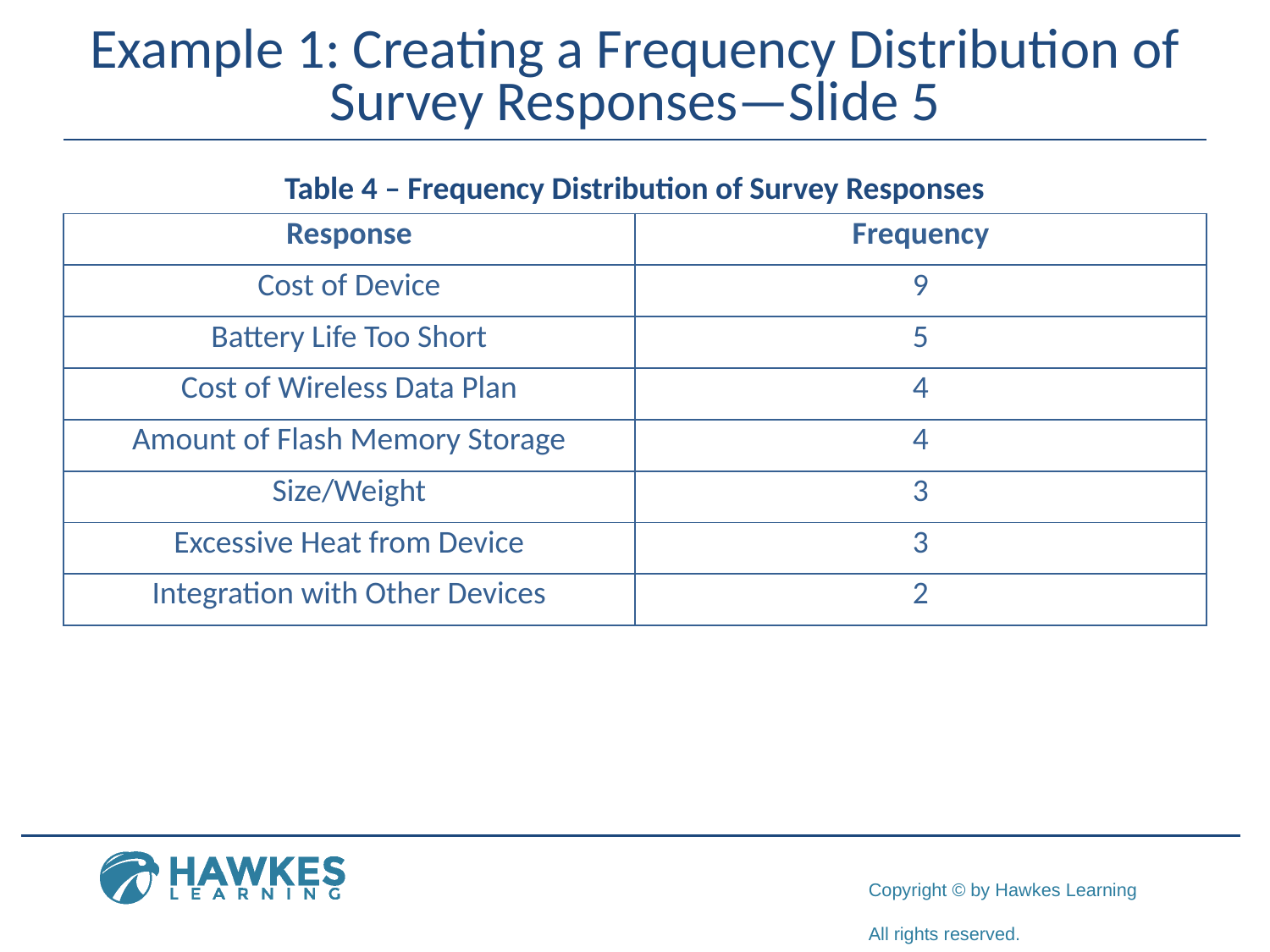

# Example 1: Creating a Frequency Distribution of Survey Responses—Slide 5
Table 4 – Frequency Distribution of Survey Responses
| Response | Frequency |
| --- | --- |
| Cost of Device | 9 |
| Battery Life Too Short | 5 |
| Cost of Wireless Data Plan | 4 |
| Amount of Flash Memory Storage | 4 |
| Size/Weight | 3 |
| Excessive Heat from Device | 3 |
| Integration with Other Devices | 2 |